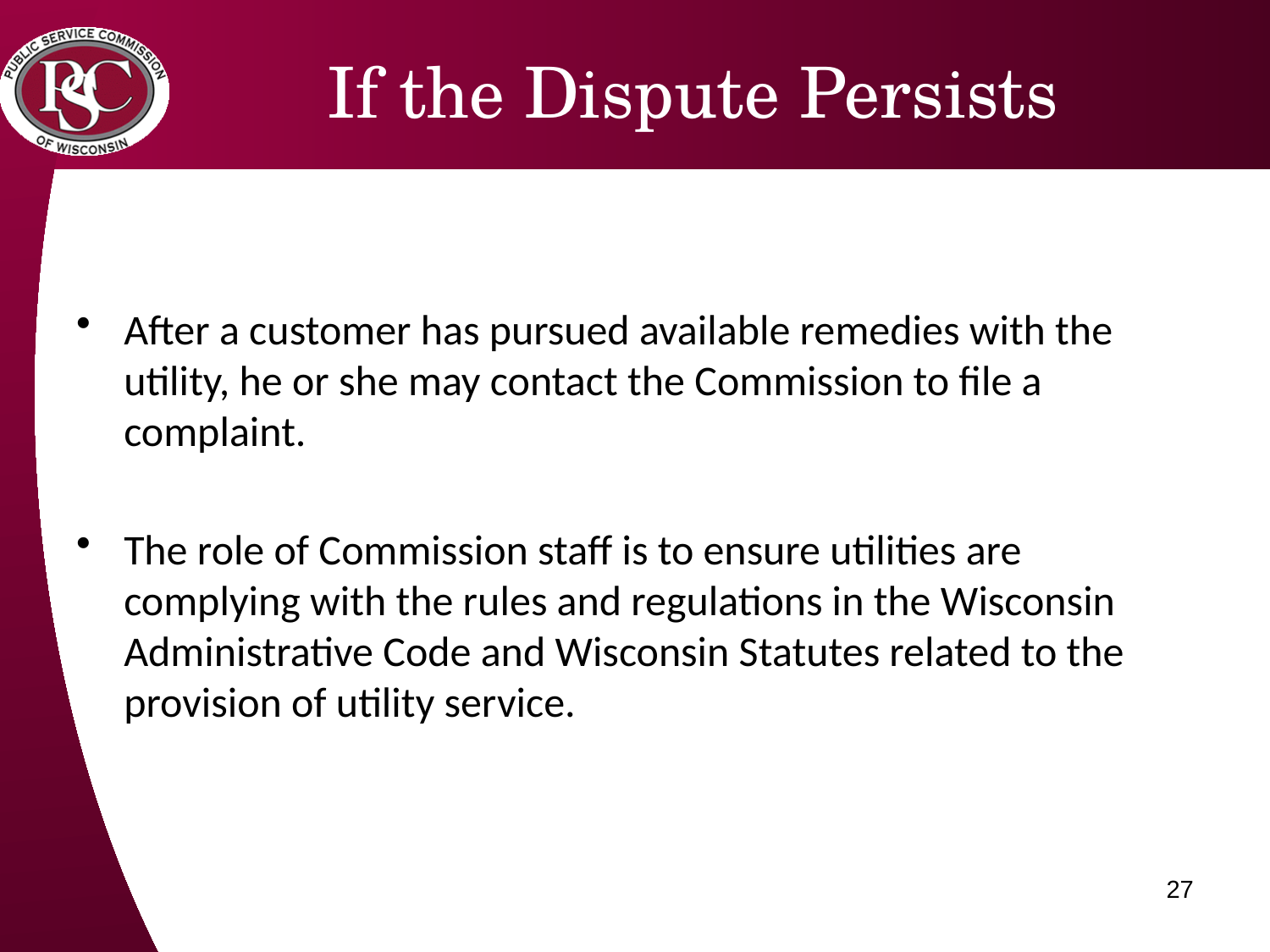

# If the Dispute Persists
After a customer has pursued available remedies with the utility, he or she may contact the Commission to file a complaint.

The role of Commission staff is to ensure utilities are complying with the rules and regulations in the Wisconsin Administrative Code and Wisconsin Statutes related to the provision of utility service.
27